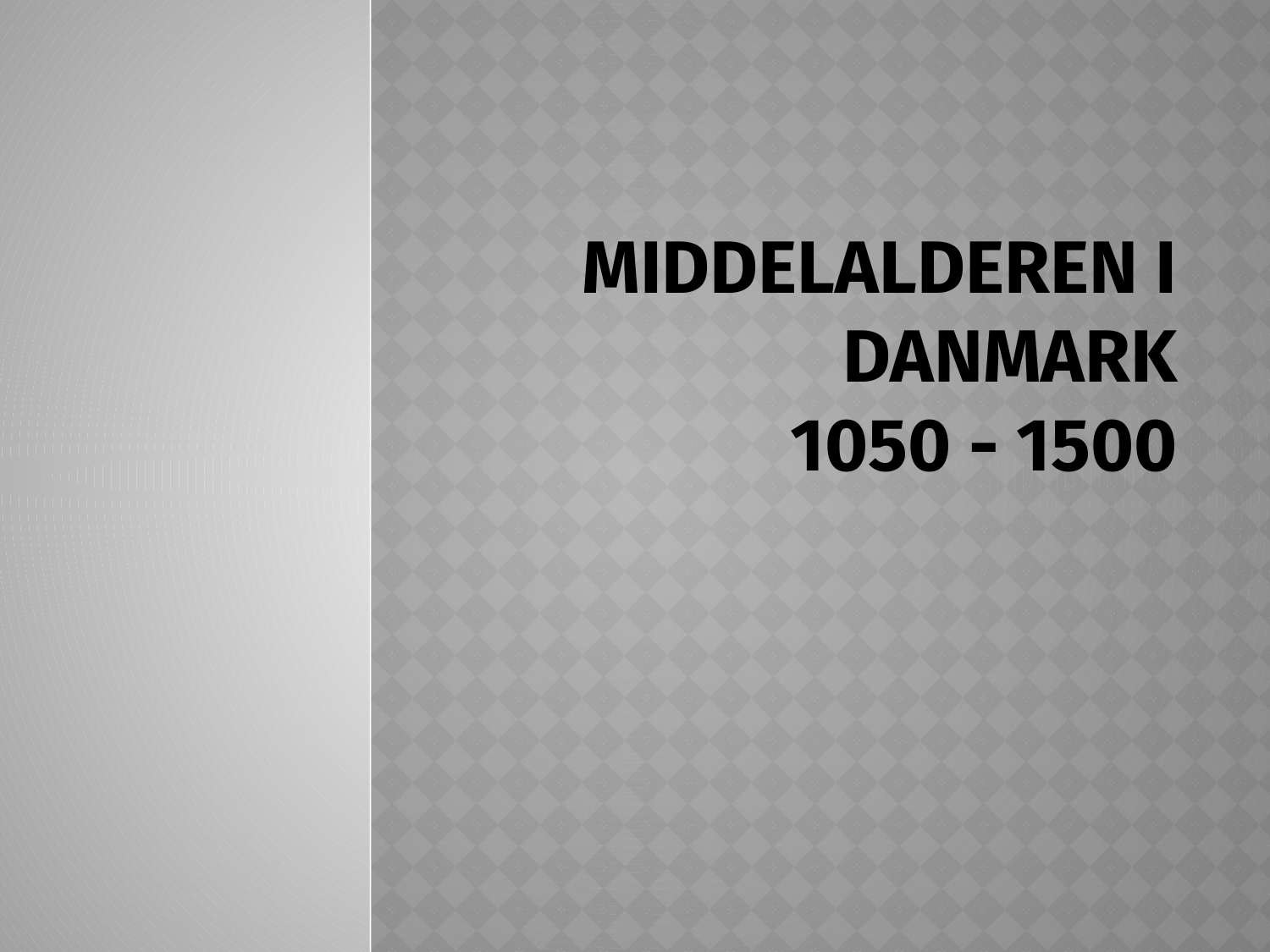

# Middelalderen i Danmark 1050 - 1500